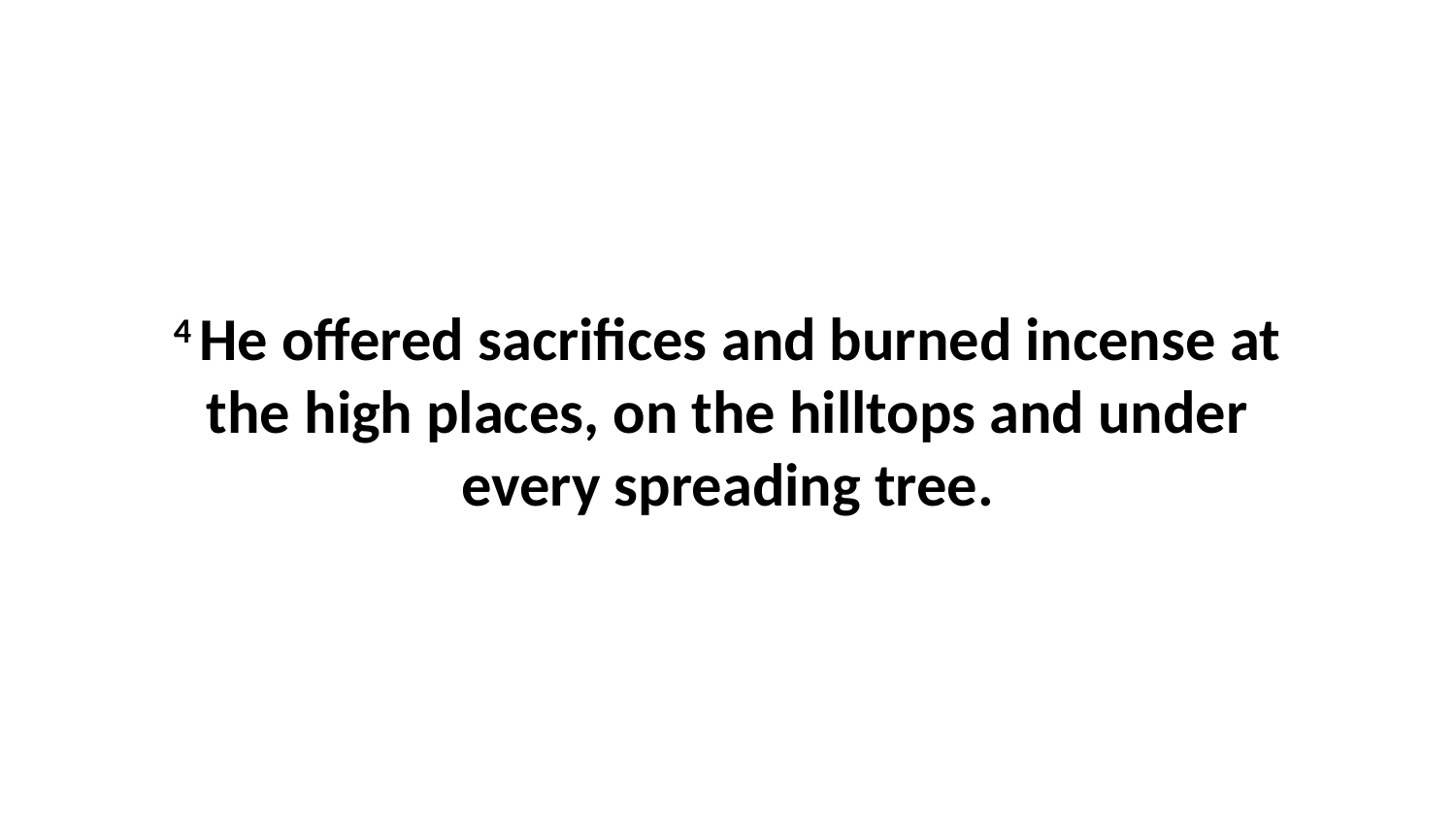

4 He offered sacrifices and burned incense at the high places, on the hilltops and under every spreading tree.